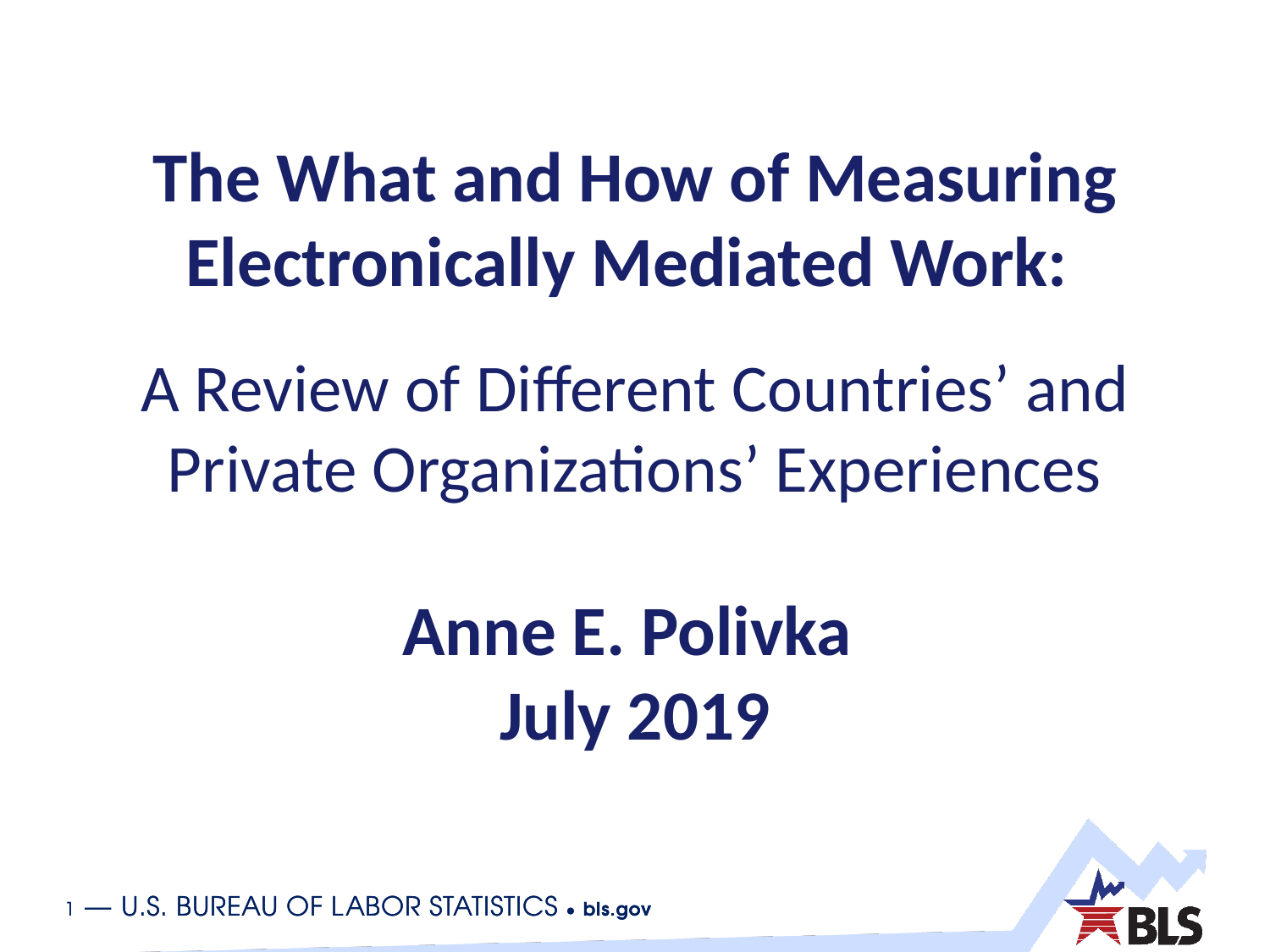

The What and How of Measuring Electronically Mediated Work:

A Review of Different Countries’ and Private Organizations’ Experiences

Anne E. Polivka
July 2019